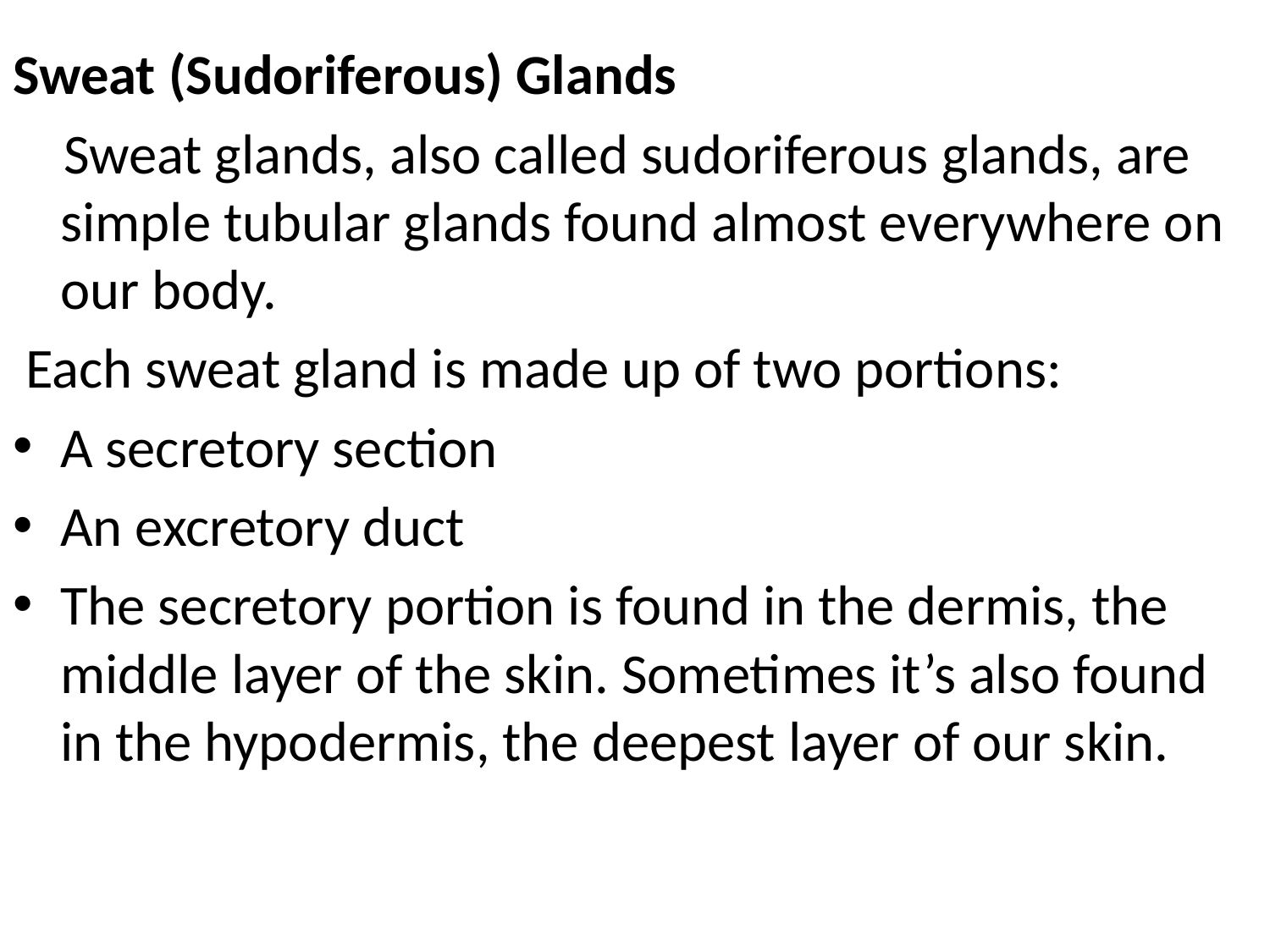

Sweat (Sudoriferous) Glands
    Sweat glands, also called sudoriferous glands, are simple tubular glands found almost everywhere on our body.
 Each sweat gland is made up of two portions:
A secretory section
An excretory duct
The secretory portion is found in the dermis, the middle layer of the skin. Sometimes it’s also found in the hypodermis, the deepest layer of our skin.